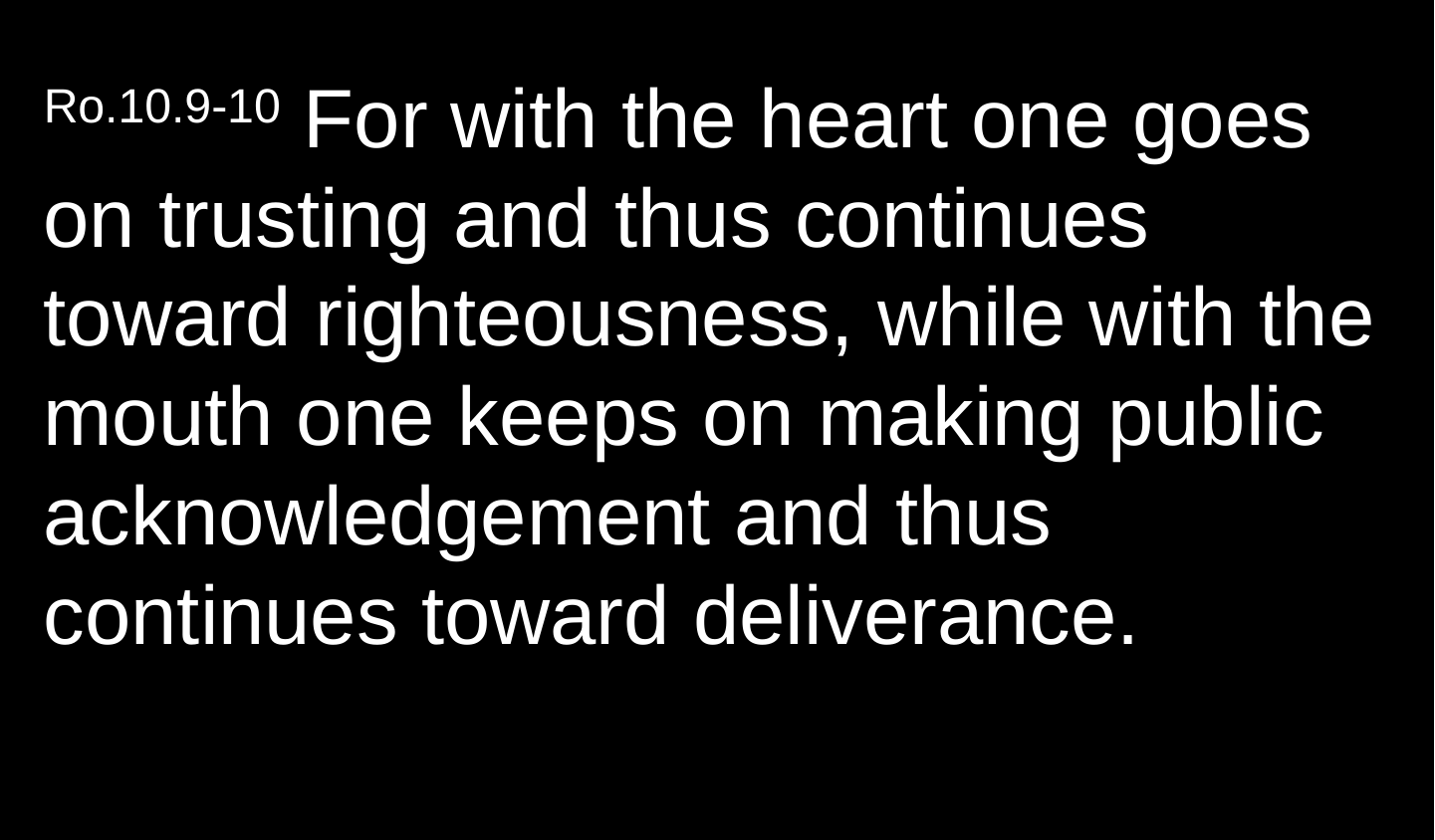

Ro.10.9-10 For with the heart one goes on trusting and thus continues toward righteousness, while with the mouth one keeps on making public acknowledgement and thus continues toward deliverance.